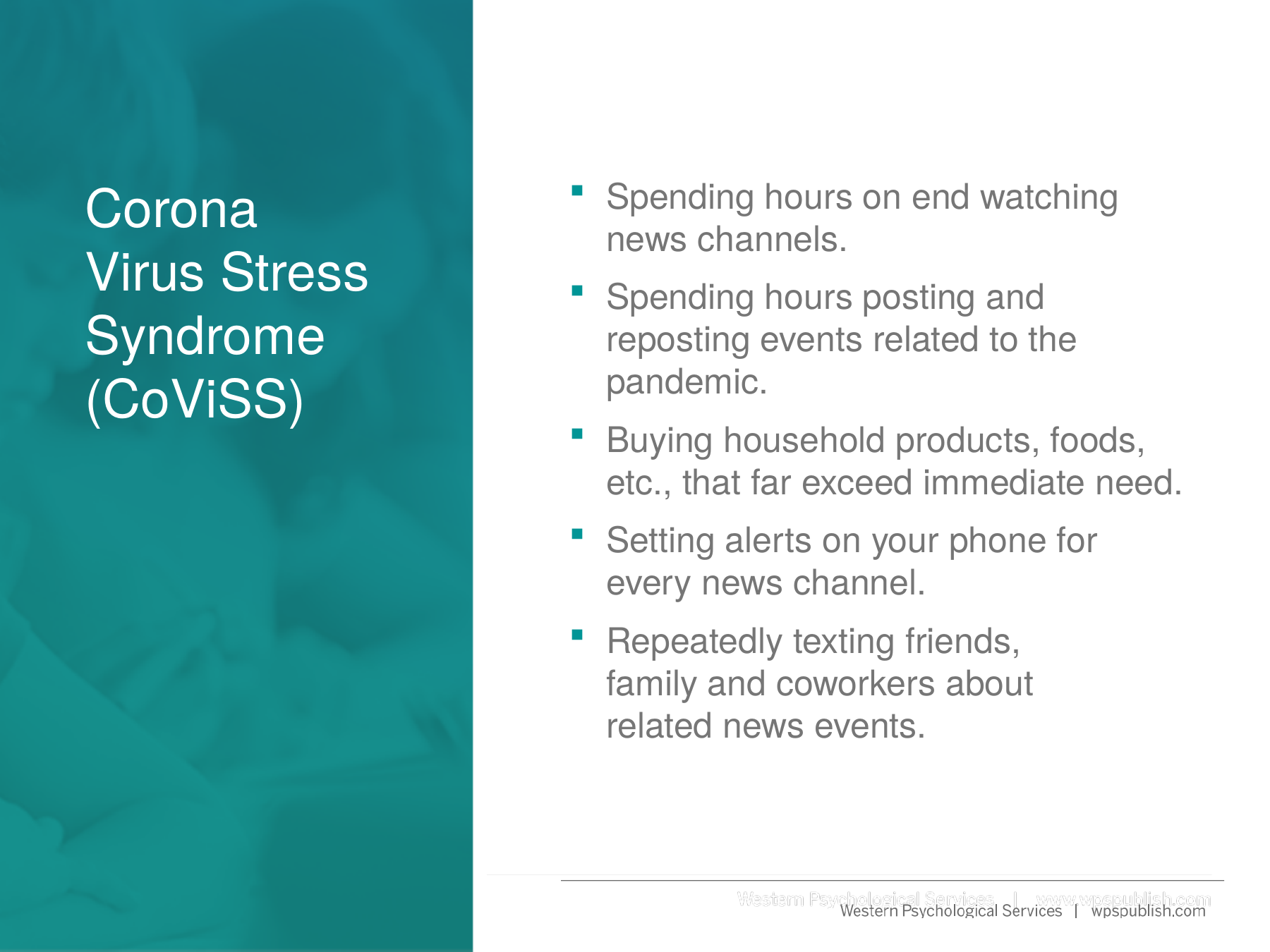

Spending hours on end watching news channels.
Spending hours posting and reposting events related to the pandemic.
Buying household products, foods, etc., that far exceed immediate need.
Setting alerts on your phone for every news channel.
Repeatedly texting friends,
family and coworkers about
related news events.

# Corona Virus Stress Syndrome (CoViSS)